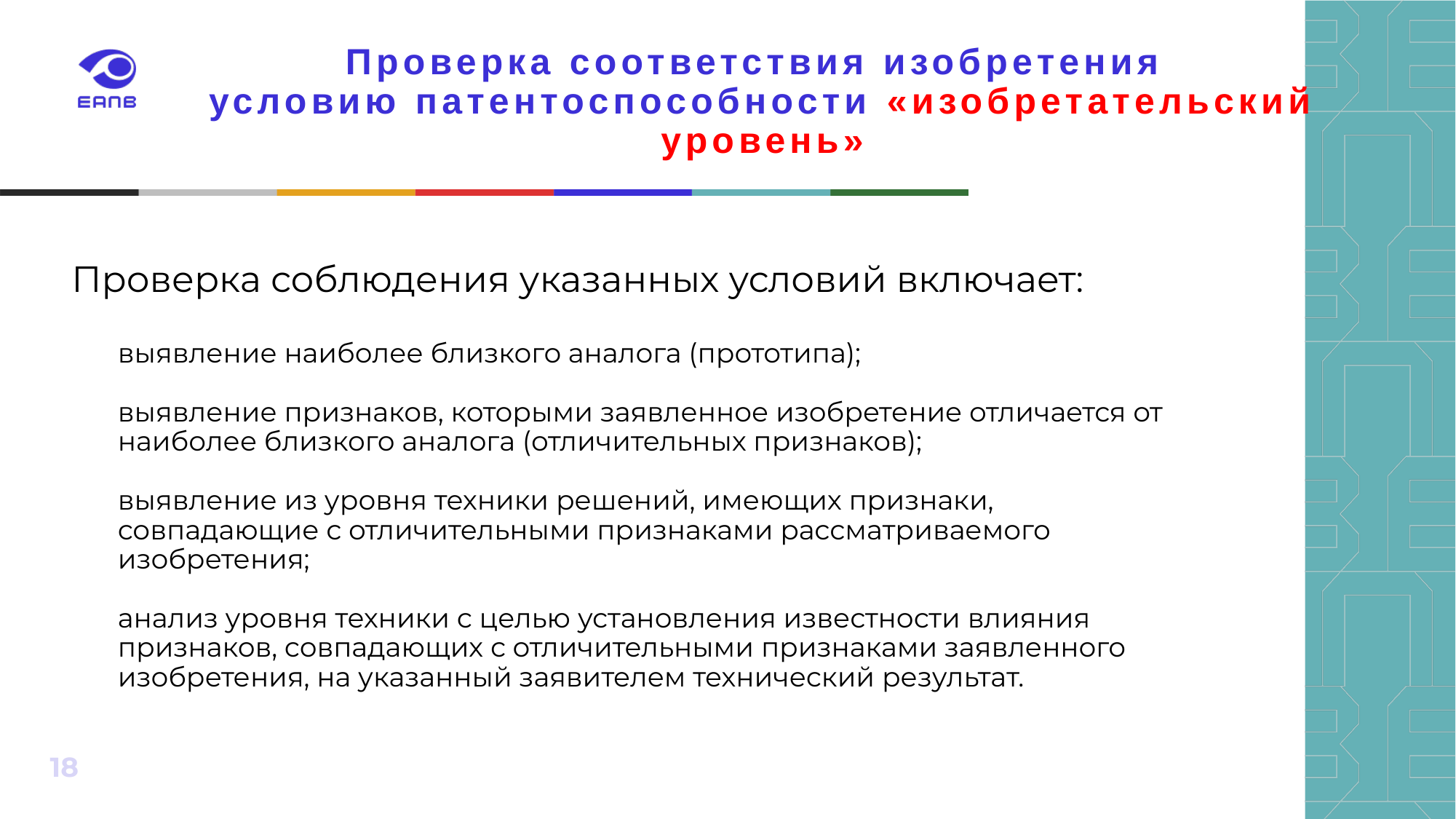

# Проверка соответствия изобретения условию патентоспособности «изобретательский уровень»
Проверка соблюдения указанных условий включает:

выявление наиболее близкого аналога (прототипа);

выявление признаков, которыми заявленное изобретение отличается от наиболее близкого аналога (отличительных признаков);

выявление из уровня техники решений, имеющих признаки, совпадающие с отличительными признаками рассматриваемого изобретения;

анализ уровня техники с целью установления известности влияния признаков, совпадающих с отличительными признаками заявленного изобретения, на указанный заявителем технический результат.